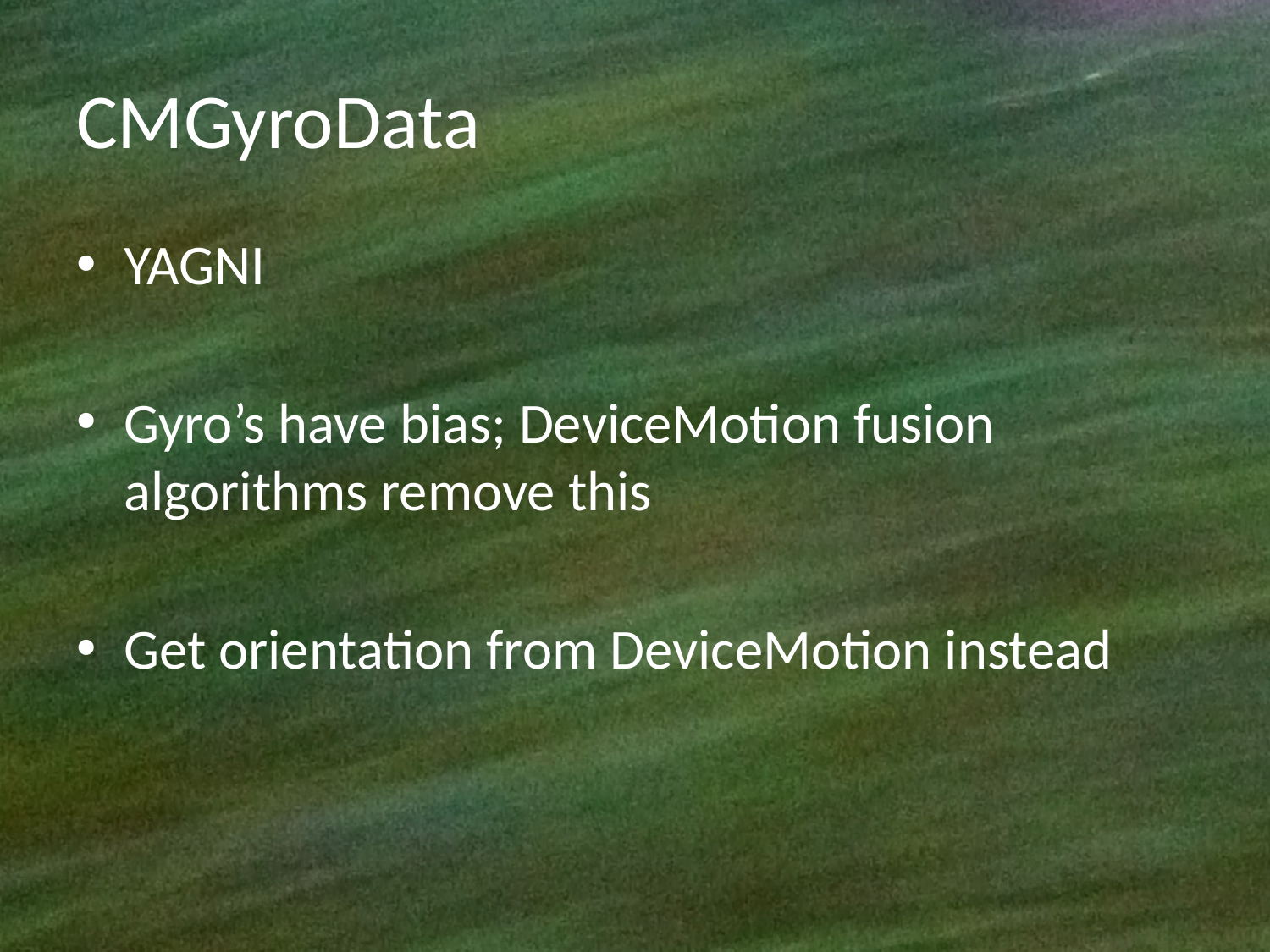

# CMGyroData
YAGNI

Gyro’s have bias; DeviceMotion fusion algorithms remove this

Get orientation from DeviceMotion instead